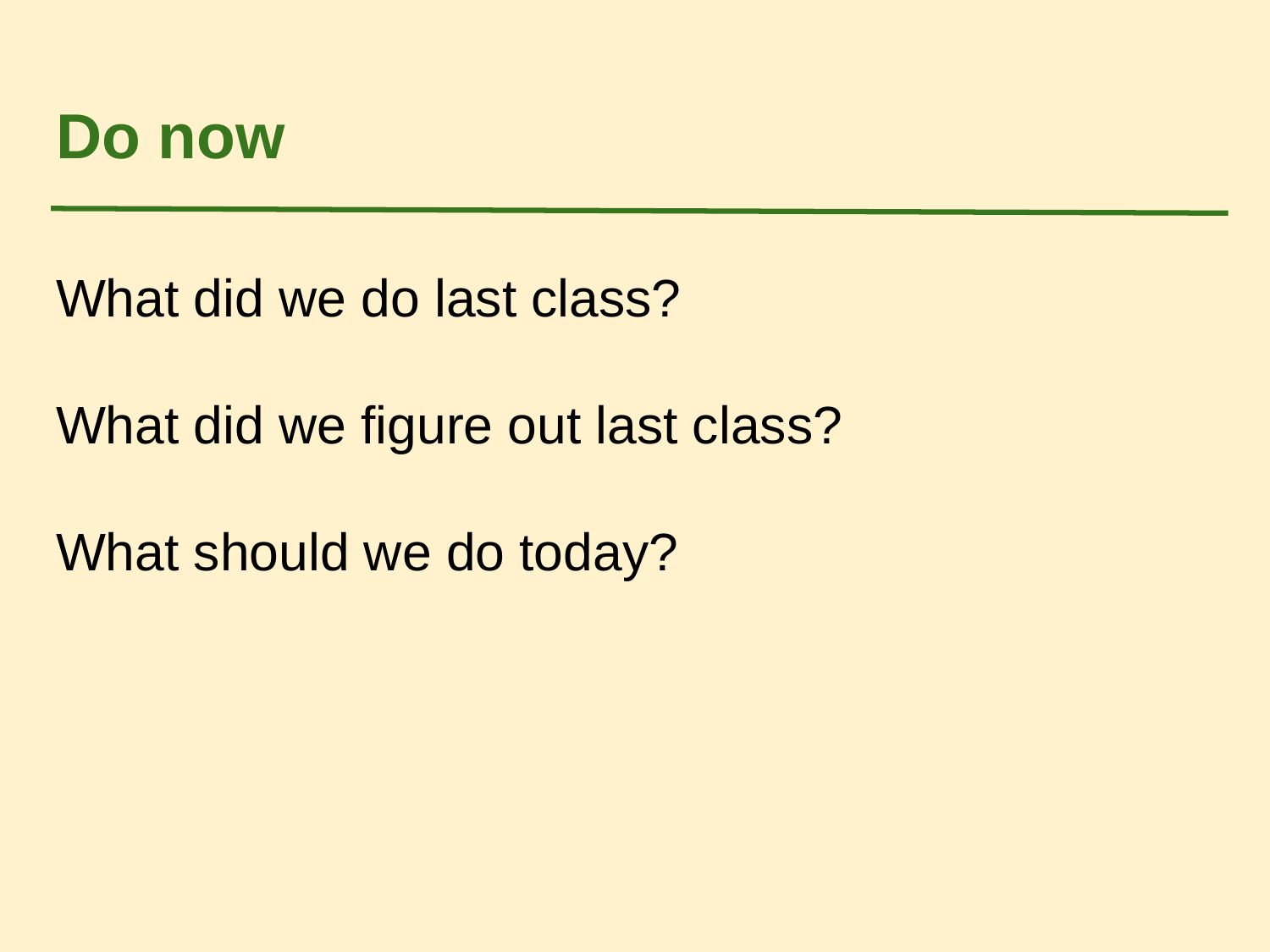

# Do now
What did we do last class?

What did we figure out last class?

What should we do today?